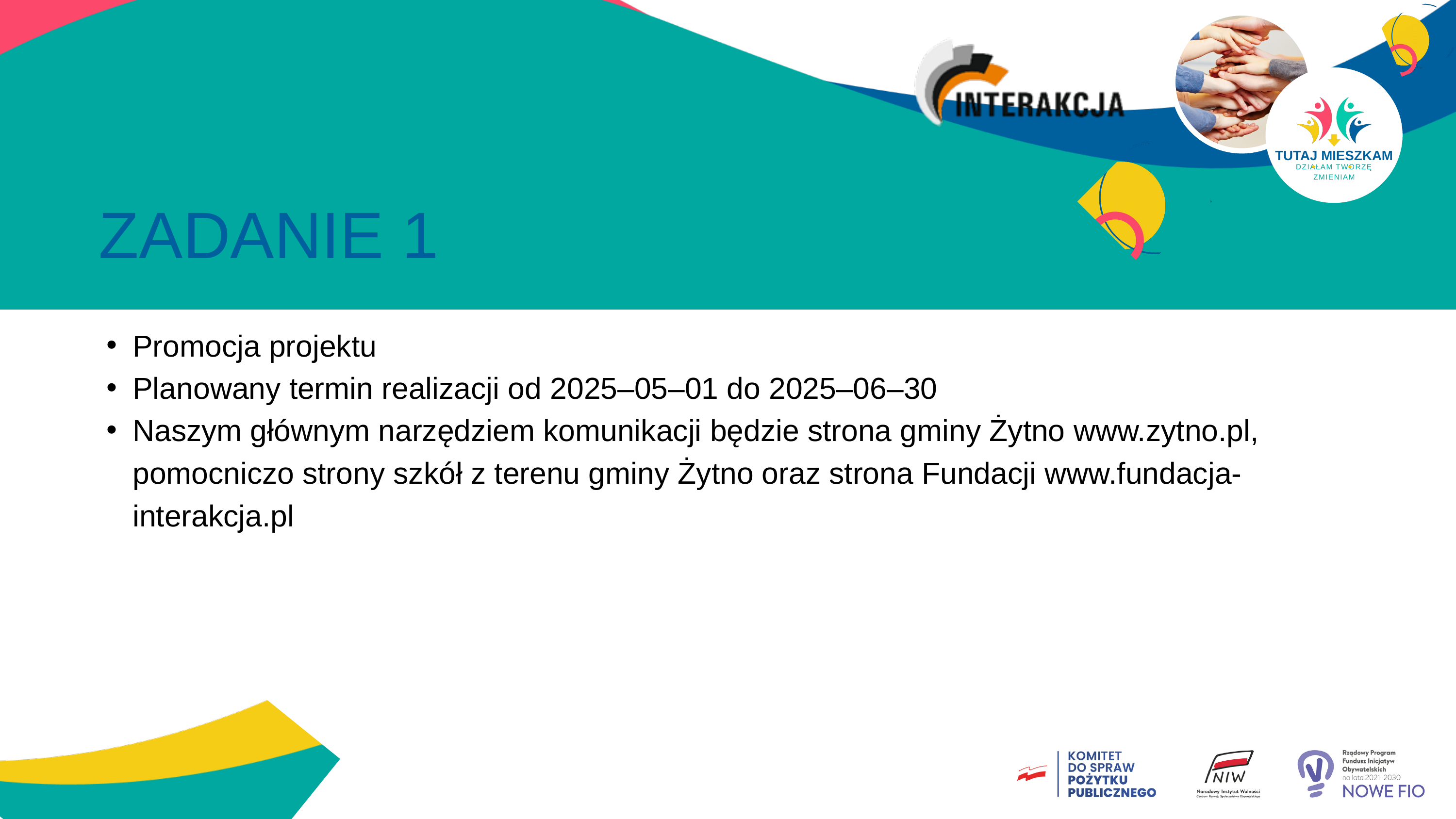

TUTAJ MIESZKAM
DZIAŁAM TWORZĘ ZMIENIAM

ZADANIE 1
Promocja projektu
Planowany termin realizacji od 2025–05–01 do 2025–06–30
Naszym głównym narzędziem komunikacji będzie strona gminy Żytno www.zytno.pl, pomocniczo strony szkół z terenu gminy Żytno oraz strona Fundacji www.fundacja-interakcja.pl